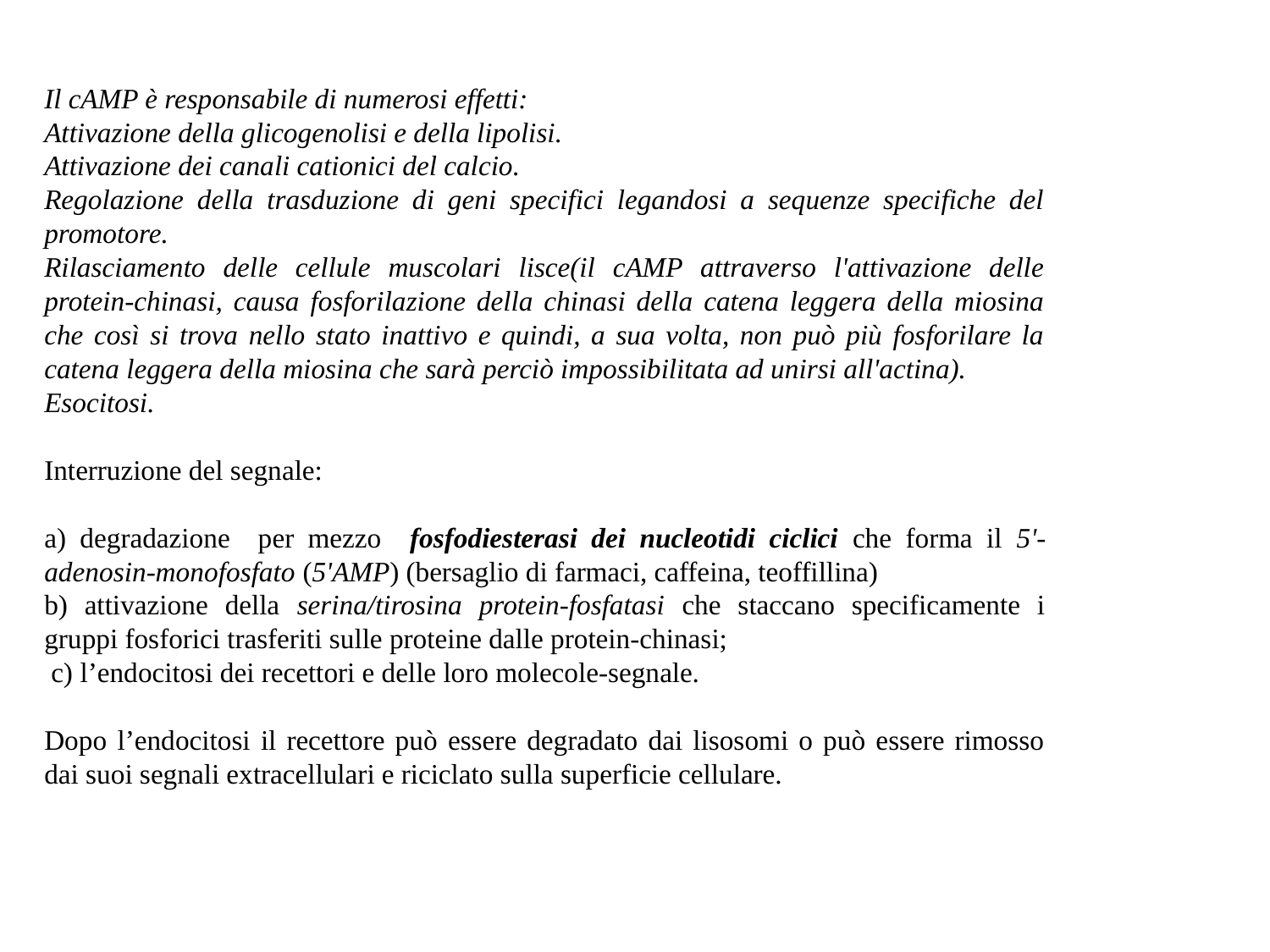

Il cAMP è responsabile di numerosi effetti:
Attivazione della glicogenolisi e della lipolisi.
Attivazione dei canali cationici del calcio.
Regolazione della trasduzione di geni specifici legandosi a sequenze specifiche del promotore.
Rilasciamento delle cellule muscolari lisce(il cAMP attraverso l'attivazione delle protein-chinasi, causa fosforilazione della chinasi della catena leggera della miosina che così si trova nello stato inattivo e quindi, a sua volta, non può più fosforilare la catena leggera della miosina che sarà perciò impossibilitata ad unirsi all'actina).
Esocitosi.

Interruzione del segnale:

a) degradazione  per mezzo  fosfodiesterasi dei nucleotidi ciclici che forma il 5'-adenosin-monofosfato (5'AMP) (bersaglio di farmaci, caffeina, teoffillina)
b) attivazione della serina/tirosina protein-fosfatasi che staccano specificamente i gruppi fosforici trasferiti sulle proteine dalle protein-chinasi;
  c) l’endocitosi dei recettori e delle loro molecole-segnale.

Dopo l’endocitosi il recettore può essere degradato dai lisosomi o può essere rimosso dai suoi segnali extracellulari e riciclato sulla superficie cellulare.